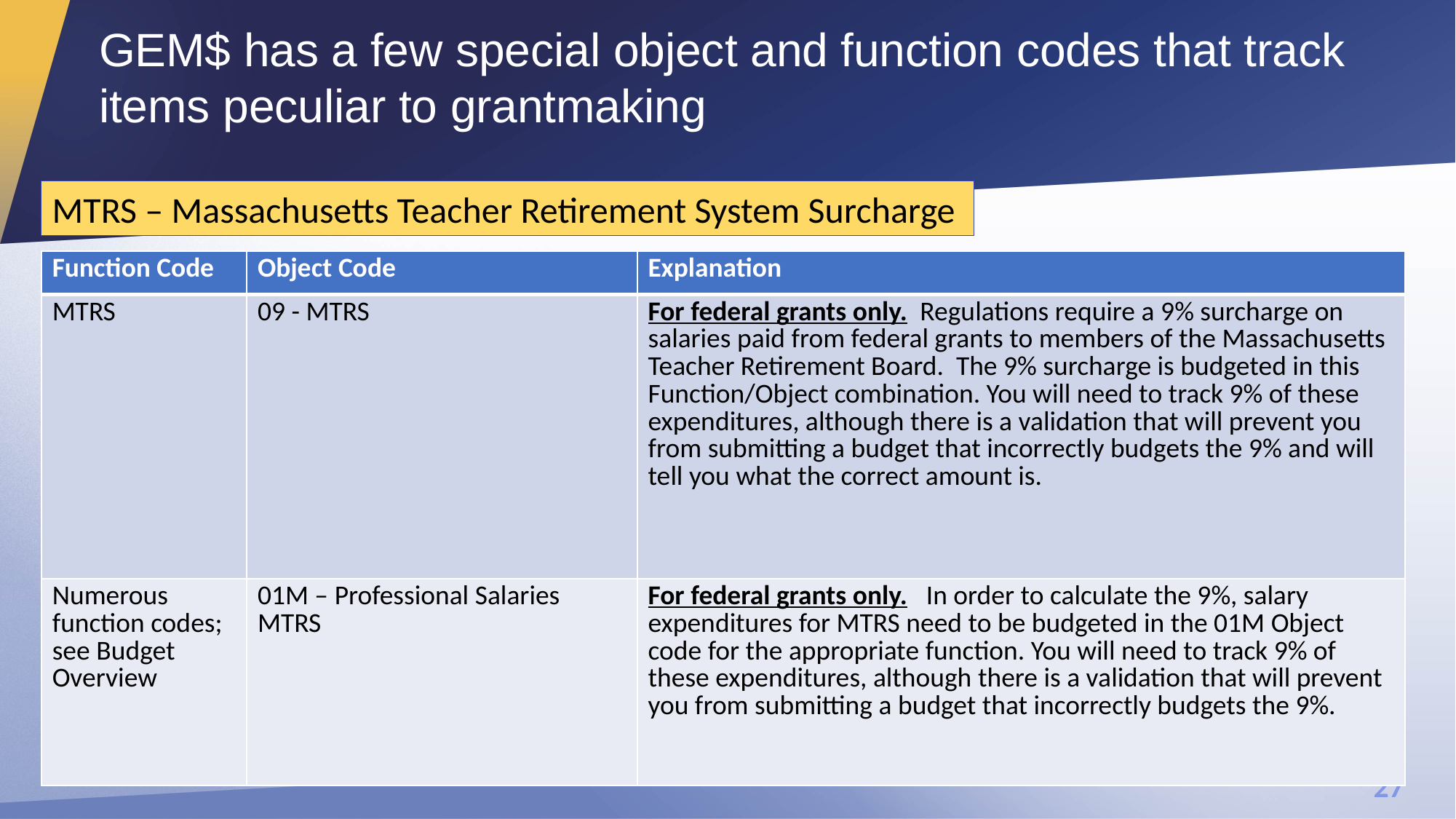

# GEM$ has a few special object and function codes that track items peculiar to grantmaking
MTRS – Massachusetts Teacher Retirement System Surcharge

| Function Code | Object Code | Explanation |
| --- | --- | --- |
| MTRS | 09 - MTRS | For federal grants only. Regulations require a 9% surcharge on salaries paid from federal grants to members of the Massachusetts Teacher Retirement Board. The 9% surcharge is budgeted in this Function/Object combination. You will need to track 9% of these expenditures, although there is a validation that will prevent you from submitting a budget that incorrectly budgets the 9% and will tell you what the correct amount is. |
| Numerous function codes; see Budget Overview | 01M – Professional Salaries MTRS | For federal grants only. In order to calculate the 9%, salary expenditures for MTRS need to be budgeted in the 01M Object code for the appropriate function. You will need to track 9% of these expenditures, although there is a validation that will prevent you from submitting a budget that incorrectly budgets the 9%. |